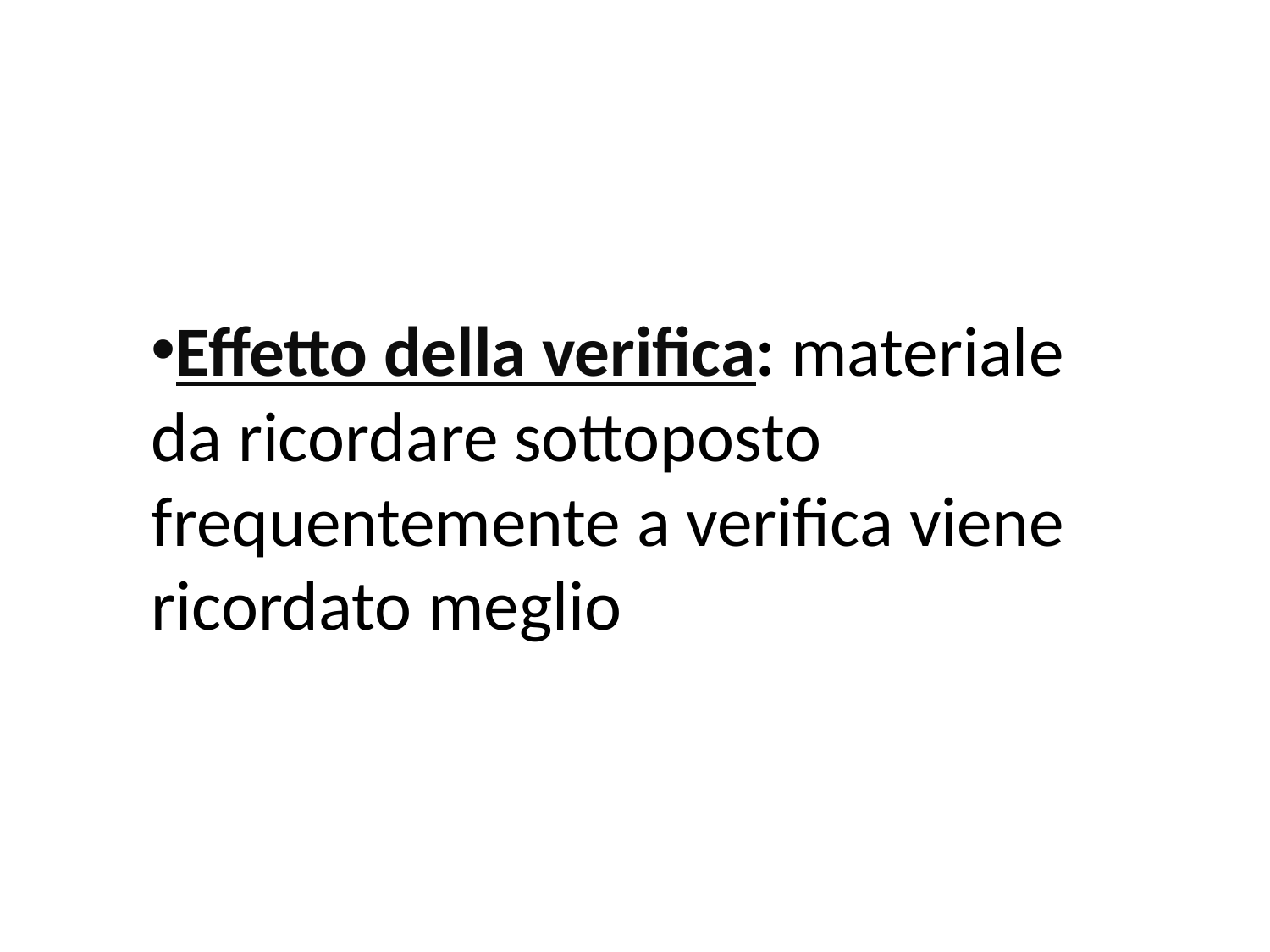

Effetto della verifica: materiale da ricordare sottoposto frequentemente a verifica viene ricordato meglio